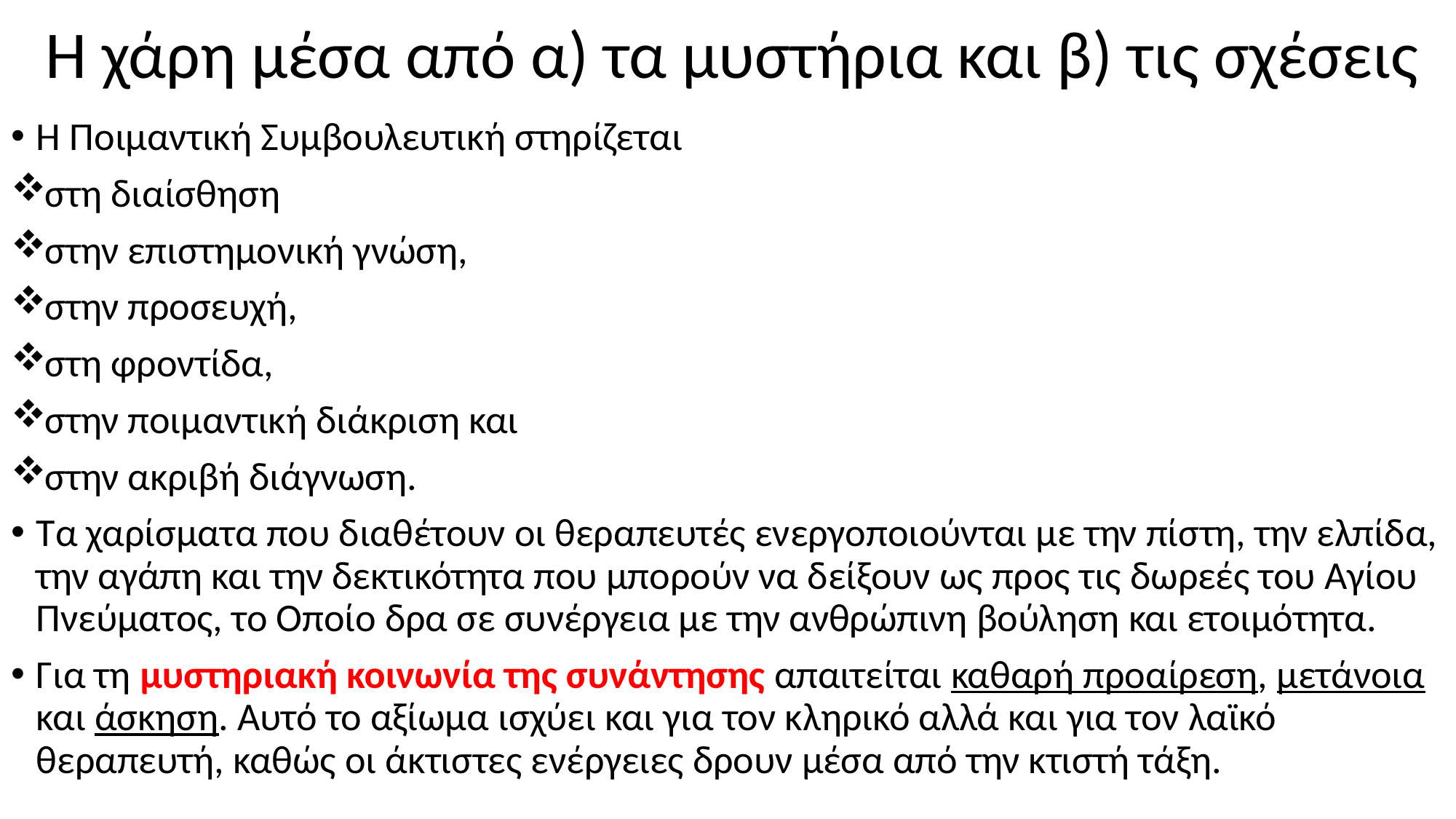

# Η χάρη μέσα από α) τα μυστήρια και β) τις σχέσεις
Η Ποιμαντική Συμβουλευτική στηρίζεται
στη διαίσθηση
στην επιστημονική γνώση,
στην προσευχή,
στη φροντίδα,
στην ποιμαντική διάκριση και
στην ακριβή διάγνωση.
Τα χαρίσματα που διαθέτουν οι θεραπευτές ενεργοποιούνται με την πίστη, την ελπίδα, την αγάπη και την δεκτικότητα που μπορούν να δείξουν ως προς τις δωρεές του Αγίου Πνεύματος, το Οποίο δρα σε συνέργεια με την ανθρώπινη βούληση και ετοιμότητα.
Για τη μυστηριακή κοινωνία της συνάντησης απαιτείται καθαρή προαίρεση, μετάνοια και άσκηση. Αυτό το αξίωμα ισχύει και για τον κληρικό αλλά και για τον λαϊκό θεραπευτή, καθώς οι άκτιστες ενέργειες δρουν μέσα από την κτιστή τάξη.